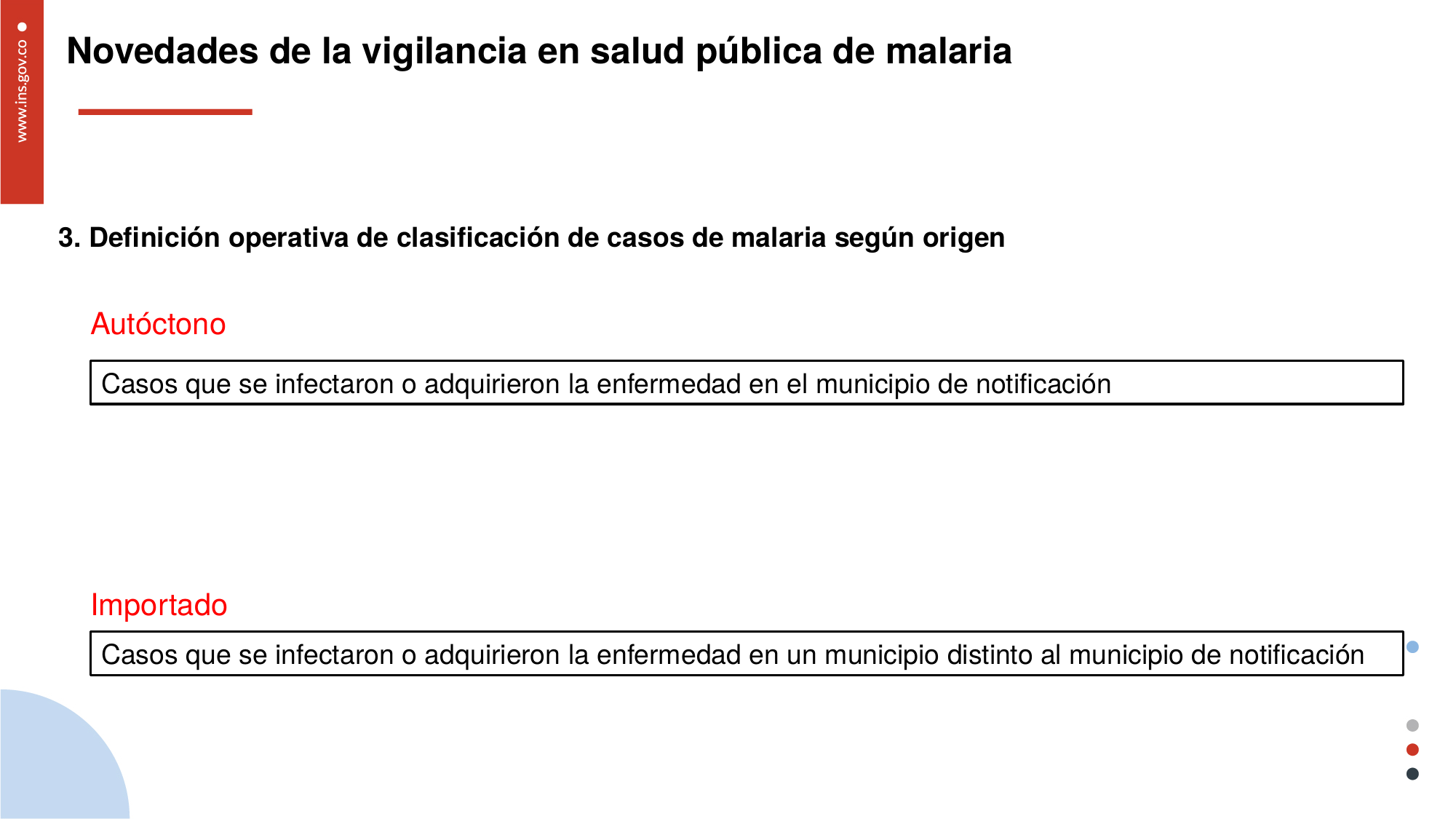

Novedades de la vigilancia en salud pública de malaria
# 3. Definición operativa de clasificación de casos de malaria según origen
Autóctono
Casos que se infectaron o adquirieron la enfermedad en el municipio de notificación
Importado
Casos que se infectaron o adquirieron la enfermedad en un municipio distinto al municipio de notificación